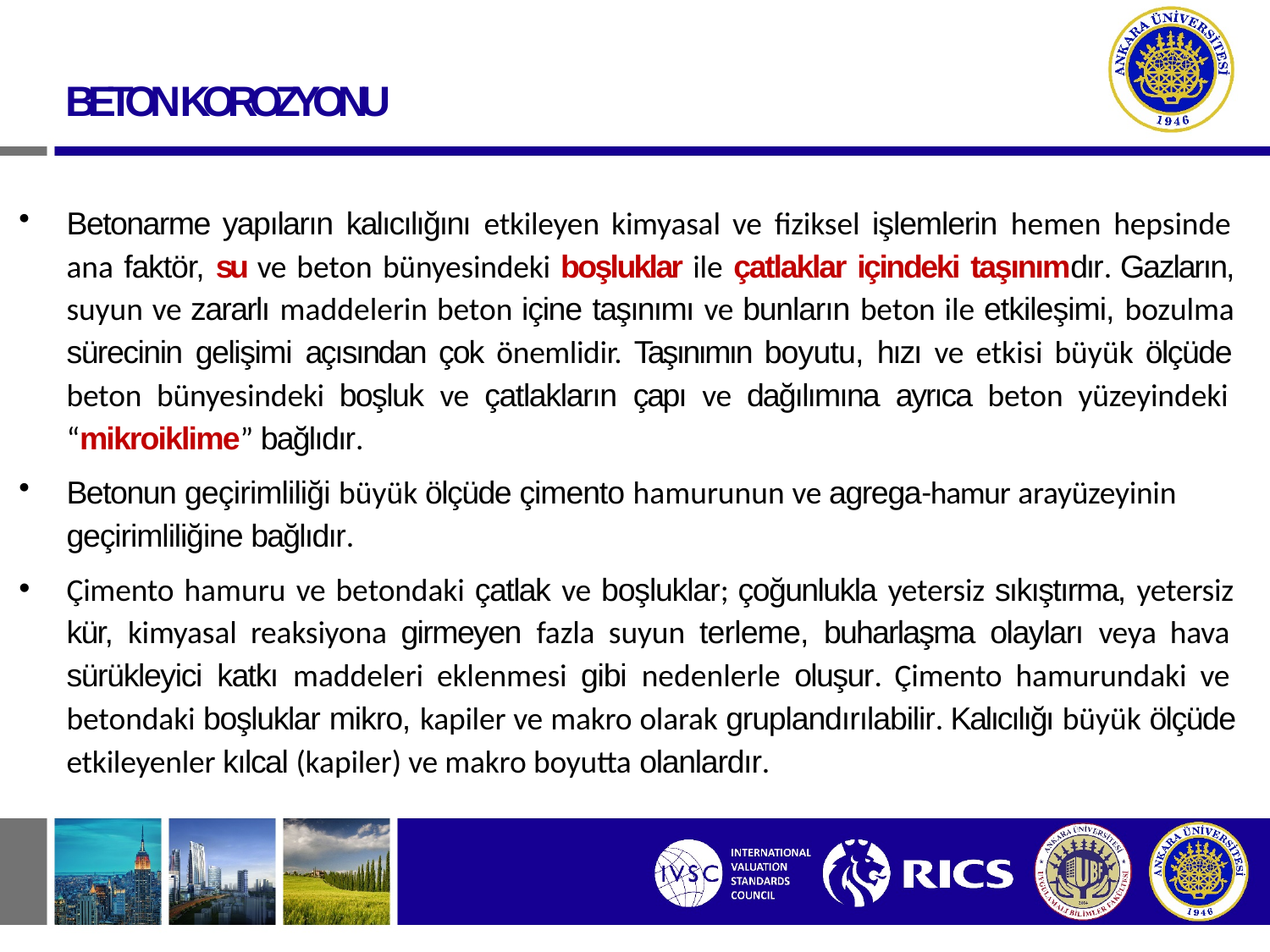

# BETON  KOROZYONU
Betonarme yapıların kalıcılığını etkileyen kimyasal ve fiziksel işlemlerin hemen hepsinde  ana faktör, su ve beton bünyesindeki boşluklar ile çatlaklar içindeki taşınımdır. Gazların,  suyun ve zararlı maddelerin beton içine taşınımı ve bunların beton ile etkileşimi, bozulma  sürecinin gelişimi açısından çok önemlidir. Taşınımın boyutu, hızı ve etkisi büyük ölçüde  beton bünyesindeki boşluk ve çatlakların çapı ve dağılımına ayrıca beton yüzeyindeki  “mikroiklime” bağlıdır.
Betonun geçirimliliği büyük ölçüde çimento hamurunun ve agrega-hamur arayüzeyinin
geçirimliliğine bağlıdır.
Çimento hamuru ve betondaki çatlak ve boşluklar; çoğunlukla yetersiz sıkıştırma, yetersiz  kür, kimyasal reaksiyona girmeyen fazla suyun terleme, buharlaşma olayları veya hava  sürükleyici katkı maddeleri eklenmesi gibi nedenlerle oluşur. Çimento hamurundaki ve  betondaki boşluklar mikro, kapiler ve makro olarak gruplandırılabilir. Kalıcılığı büyük ölçüde  etkileyenler kılcal (kapiler) ve makro boyutta olanlardır.